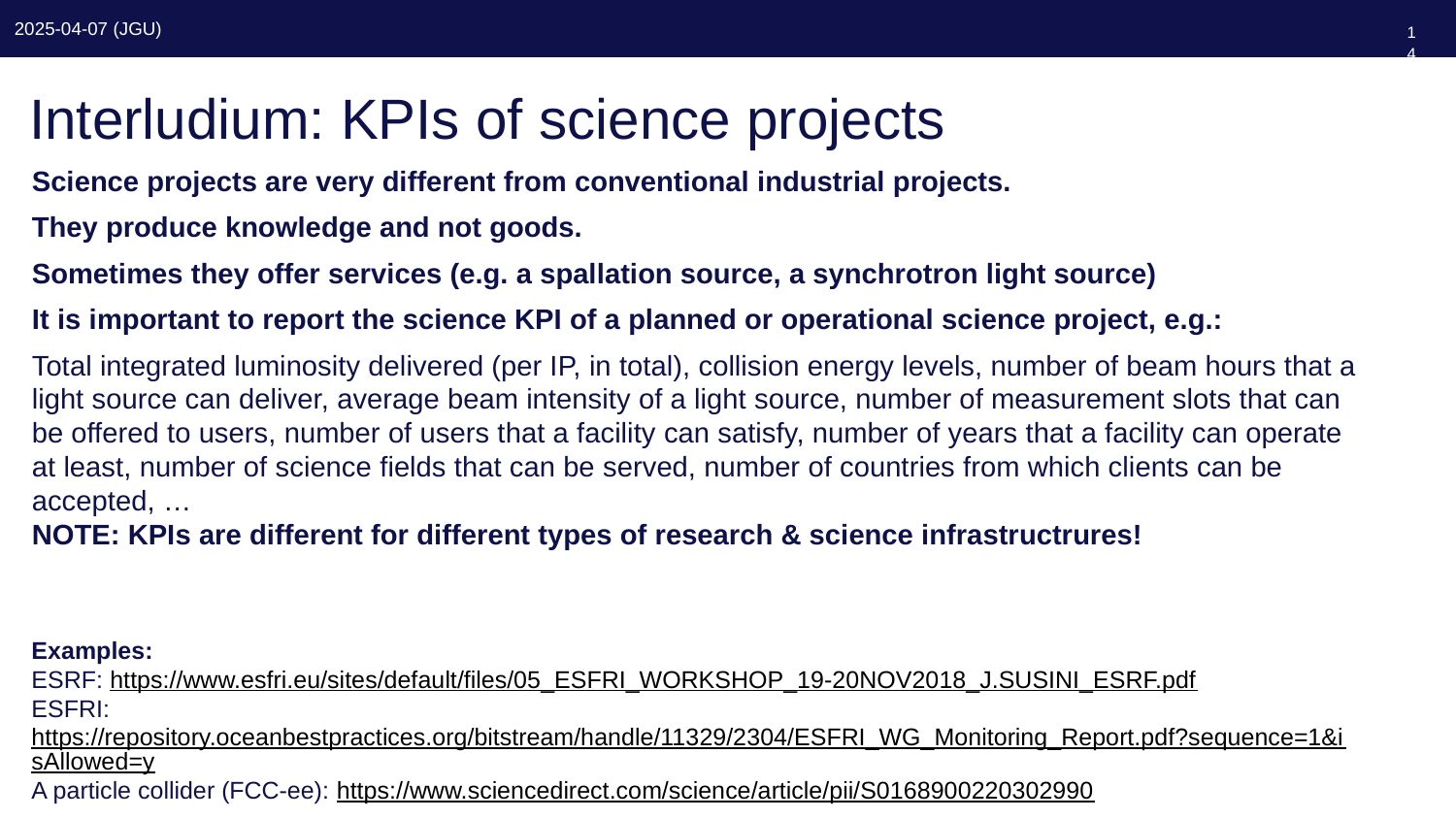

14
# Interludium: KPIs of science projects
Science projects are very different from conventional industrial projects.
They produce knowledge and not goods.
Sometimes they offer services (e.g. a spallation source, a synchrotron light source)
It is important to report the science KPI of a planned or operational science project, e.g.:
Total integrated luminosity delivered (per IP, in total), collision energy levels, number of beam hours that a light source can deliver, average beam intensity of a light source, number of measurement slots that can be offered to users, number of users that a facility can satisfy, number of years that a facility can operate at least, number of science fields that can be served, number of countries from which clients can be accepted, …
NOTE: KPIs are different for different types of research & science infrastructrures!
Examples:
ESRF: https://www.esfri.eu/sites/default/files/05_ESFRI_WORKSHOP_19-20NOV2018_J.SUSINI_ESRF.pdf
ESFRI: https://repository.oceanbestpractices.org/bitstream/handle/11329/2304/ESFRI_WG_Monitoring_Report.pdf?sequence=1&isAllowed=y
A particle collider (FCC-ee): https://www.sciencedirect.com/science/article/pii/S0168900220302990